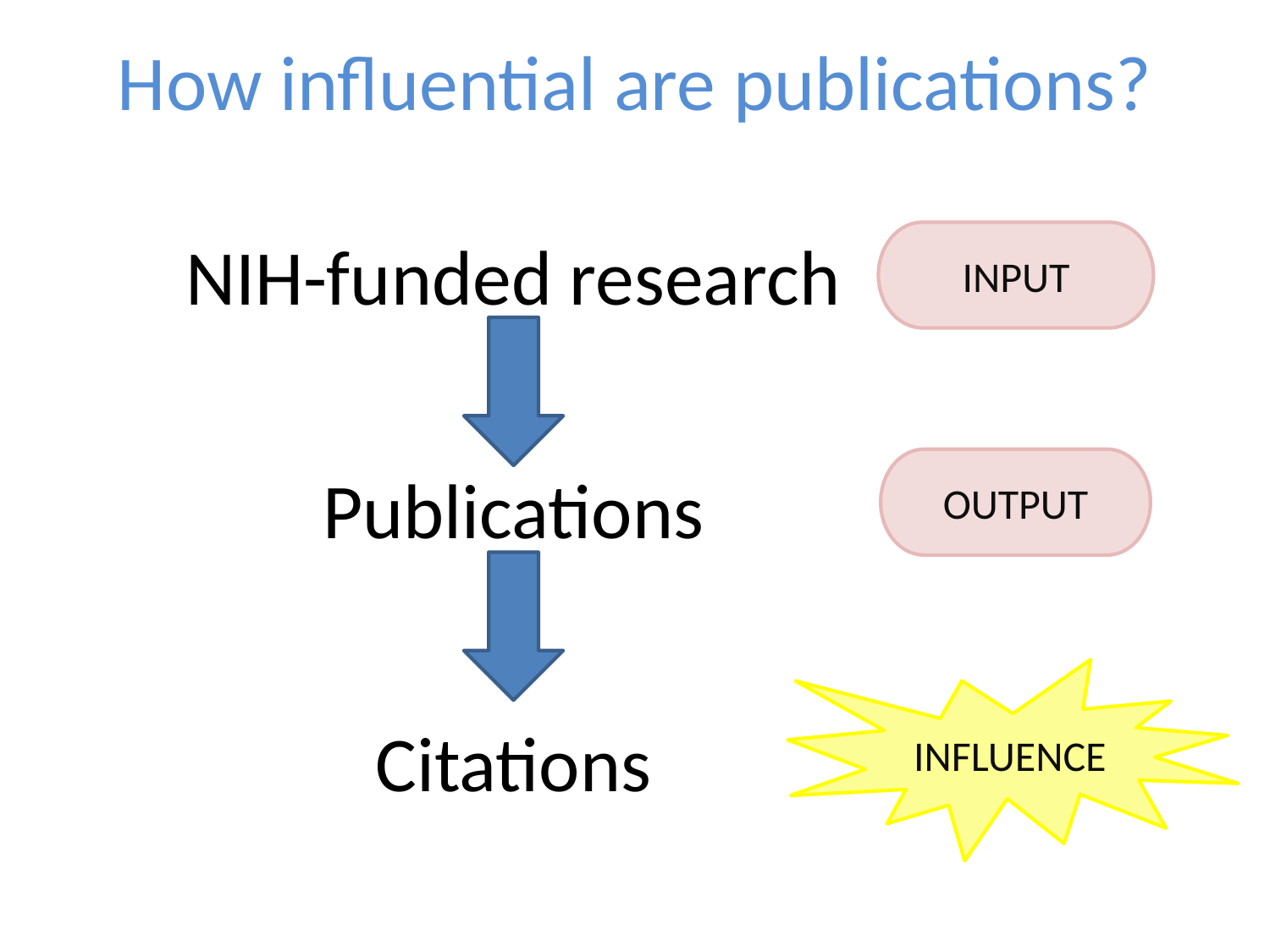

# How influential are publications?
NIH-funded research
INPUT

OUTPUT
Publications

INFLUENCE
Citations